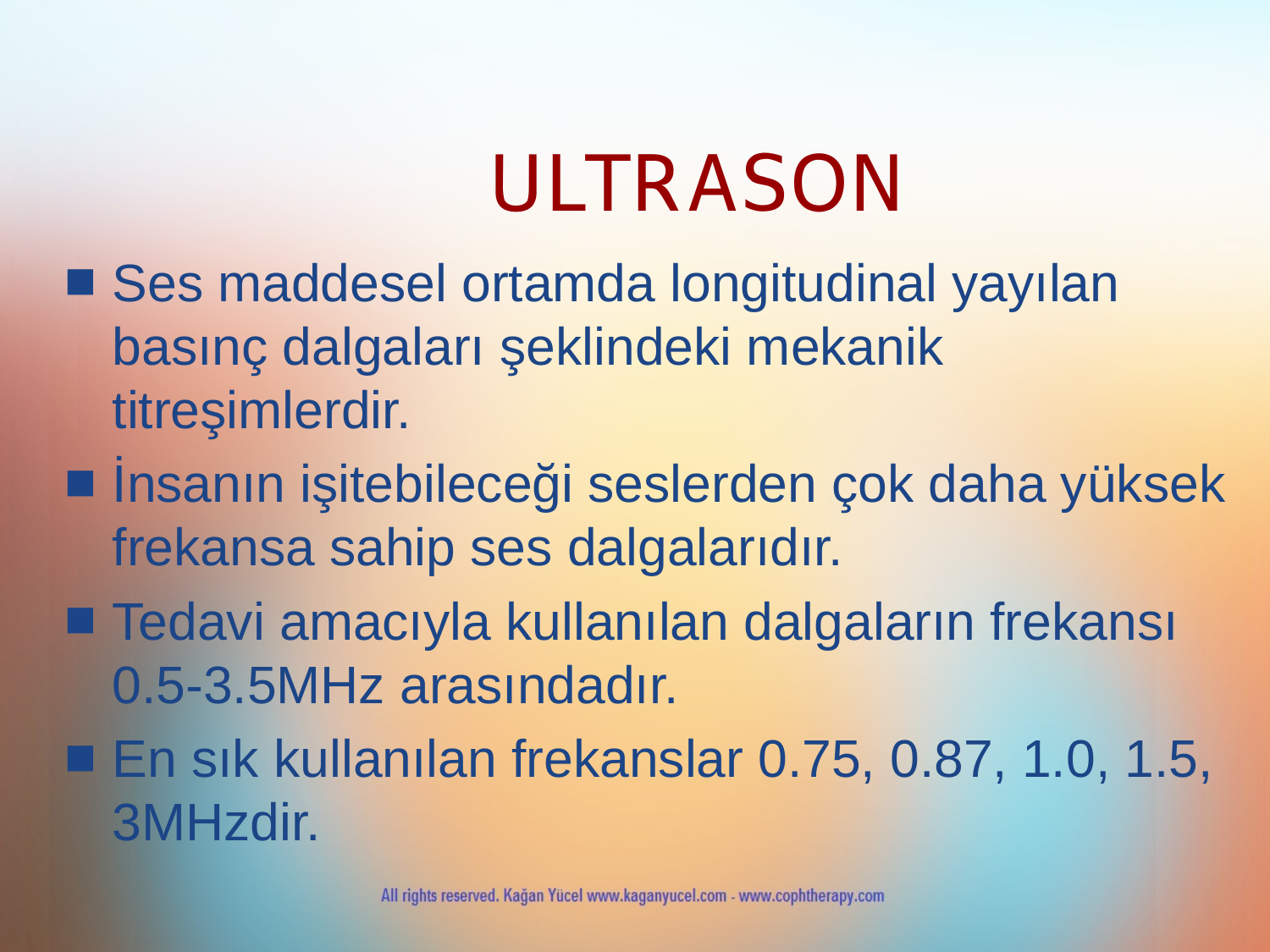

ULTRASON
Ses maddesel ortamda longitudinal yayılan basınç dalgaları şeklindeki mekanik titreşimlerdir.
İnsanın işitebileceği seslerden çok daha yüksek frekansa sahip ses dalgalarıdır.
Tedavi amacıyla kullanılan dalgaların frekansı 0.5-3.5MHz arasındadır.
En sık kullanılan frekanslar 0.75, 0.87, 1.0, 1.5, 3MHzdir.